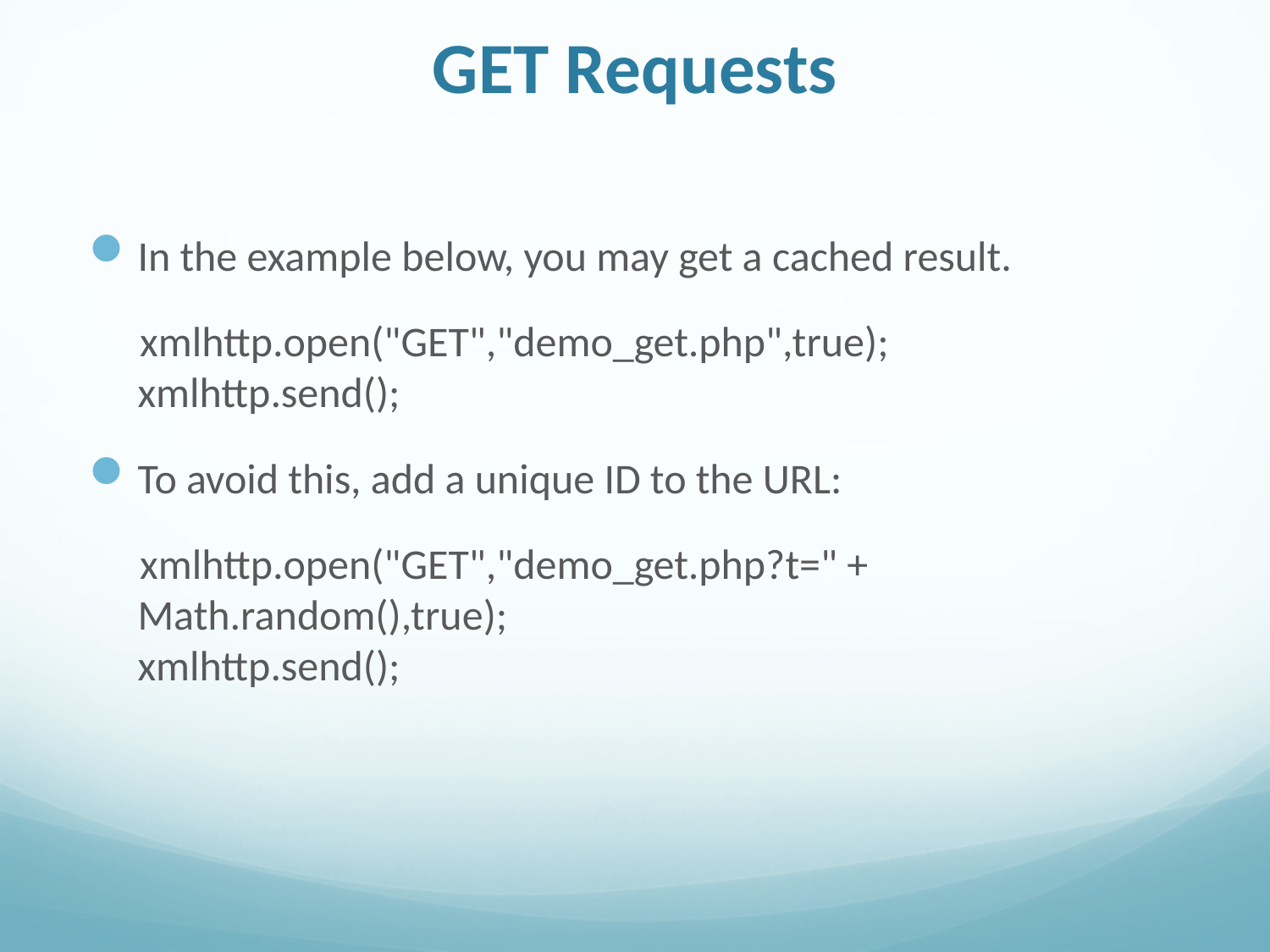

# GET Requests
In the example below, you may get a cached result.
xmlhttp.open("GET","demo_get.php",true);
xmlhttp.send();
To avoid this, add a unique ID to the URL:
xmlhttp.open("GET","demo_get.php?t=" + Math.random(),true);
xmlhttp.send();